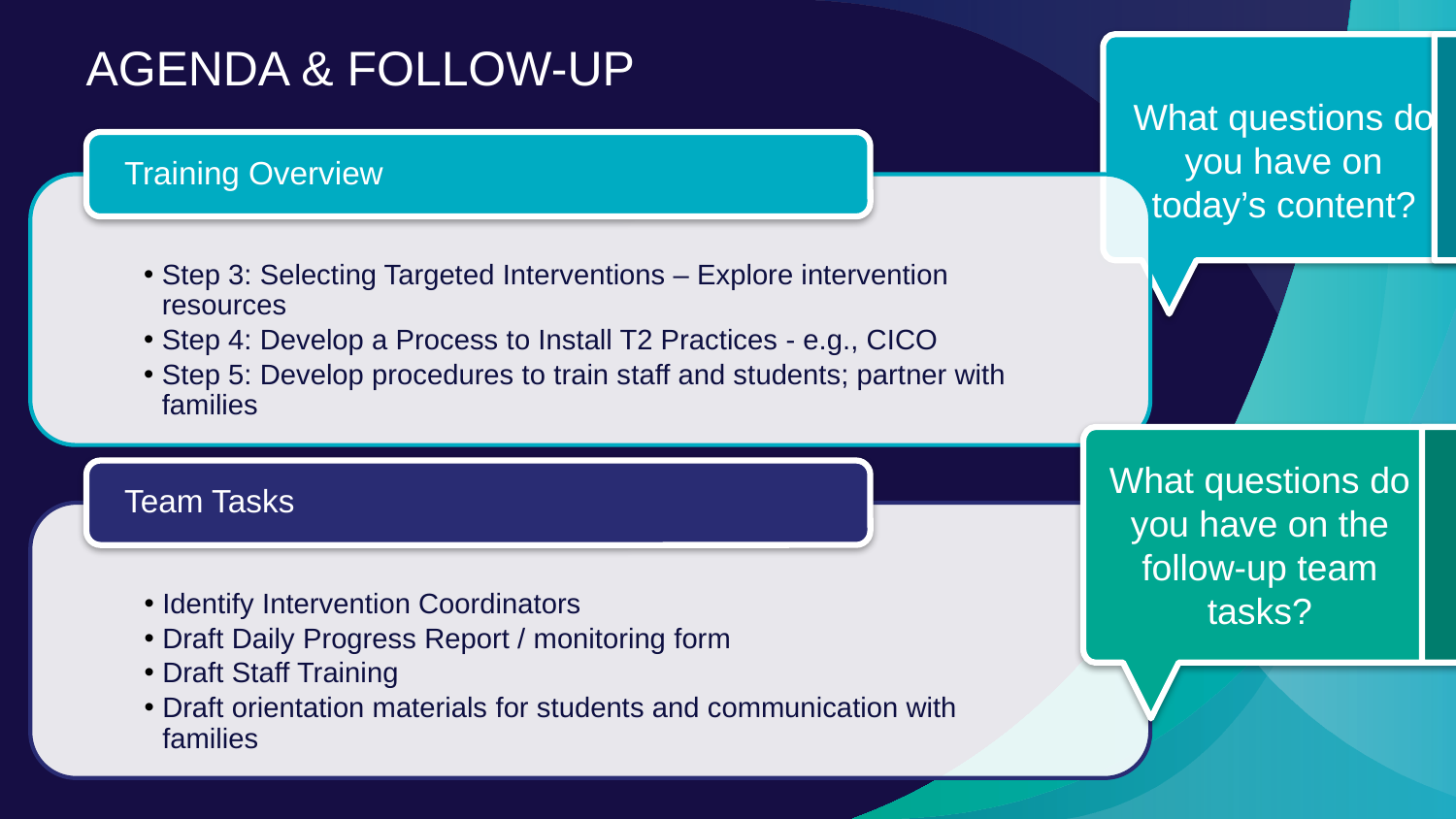

# AGENDA & FOLLOW-UP

What questions do you have on today’s content?
Step 3: Selecting Targeted Interventions – Explore intervention resources
Step 4: Develop a Process to Install T2 Practices - e.g., CICO
Step 5: Develop procedures to train staff and students; partner with families
Training Overview
Identify Intervention Coordinators
Draft Daily Progress Report / monitoring form
Draft Staff Training
Draft orientation materials for students and communication with families
Team Tasks

What questions do you have on the follow-up team tasks?